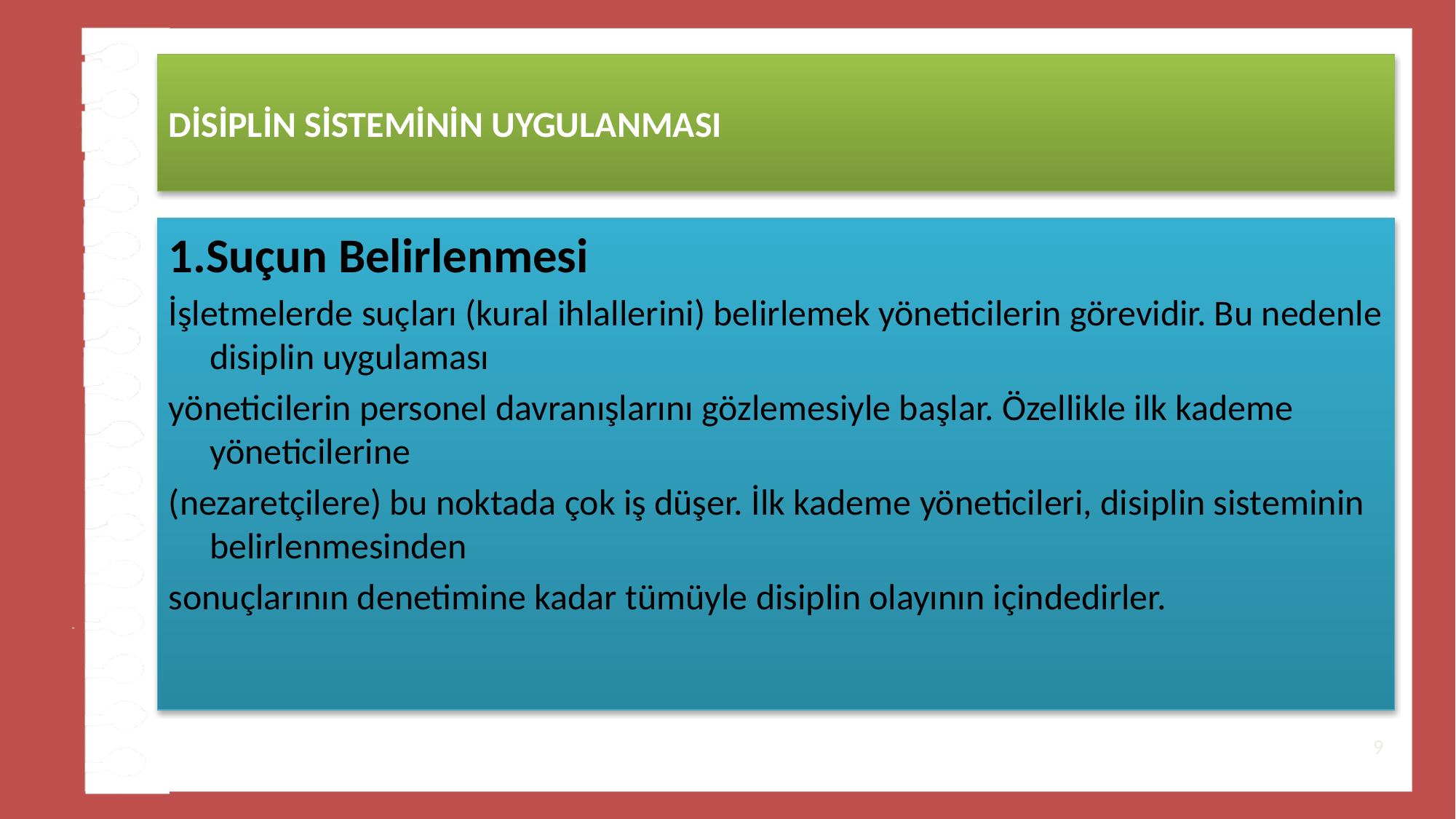

# DİSİPLİN SİSTEMİNİN UYGULANMASI
1.Suçun Belirlenmesi
İşletmelerde suçları (kural ihlallerini) belirlemek yöneticilerin görevidir. Bu nedenle disiplin uygulaması
yöneticilerin personel davranışlarını gözlemesiyle başlar. Özellikle ilk kademe yöneticilerine
(nezaretçilere) bu noktada çok iş düşer. İlk kademe yöneticileri, disiplin sisteminin belirlenmesinden
sonuçlarının denetimine kadar tümüyle disiplin olayının içindedirler.
9